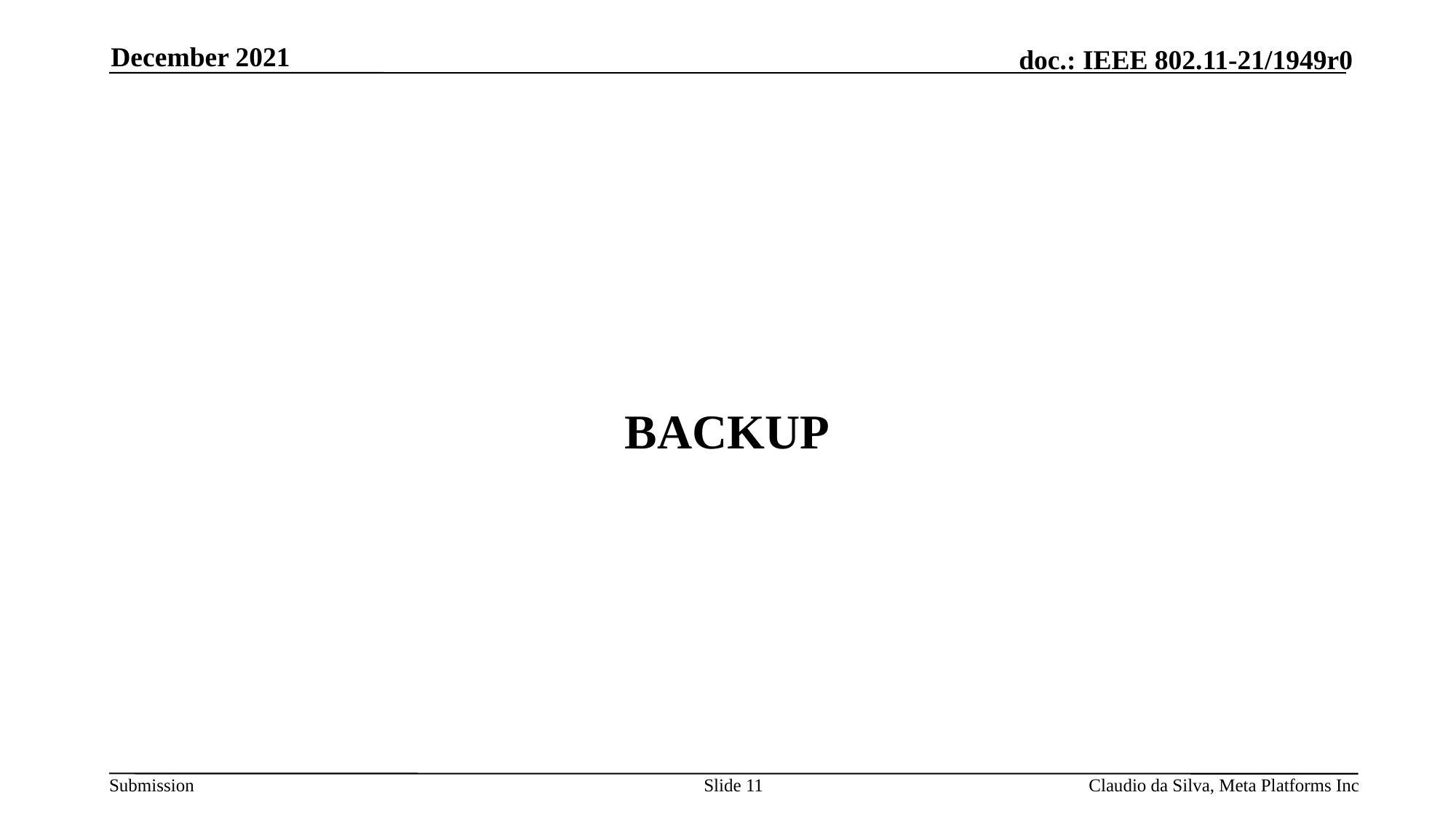

December 2021

BACKUP
Slide 11
Claudio da Silva, Meta Platforms Inc